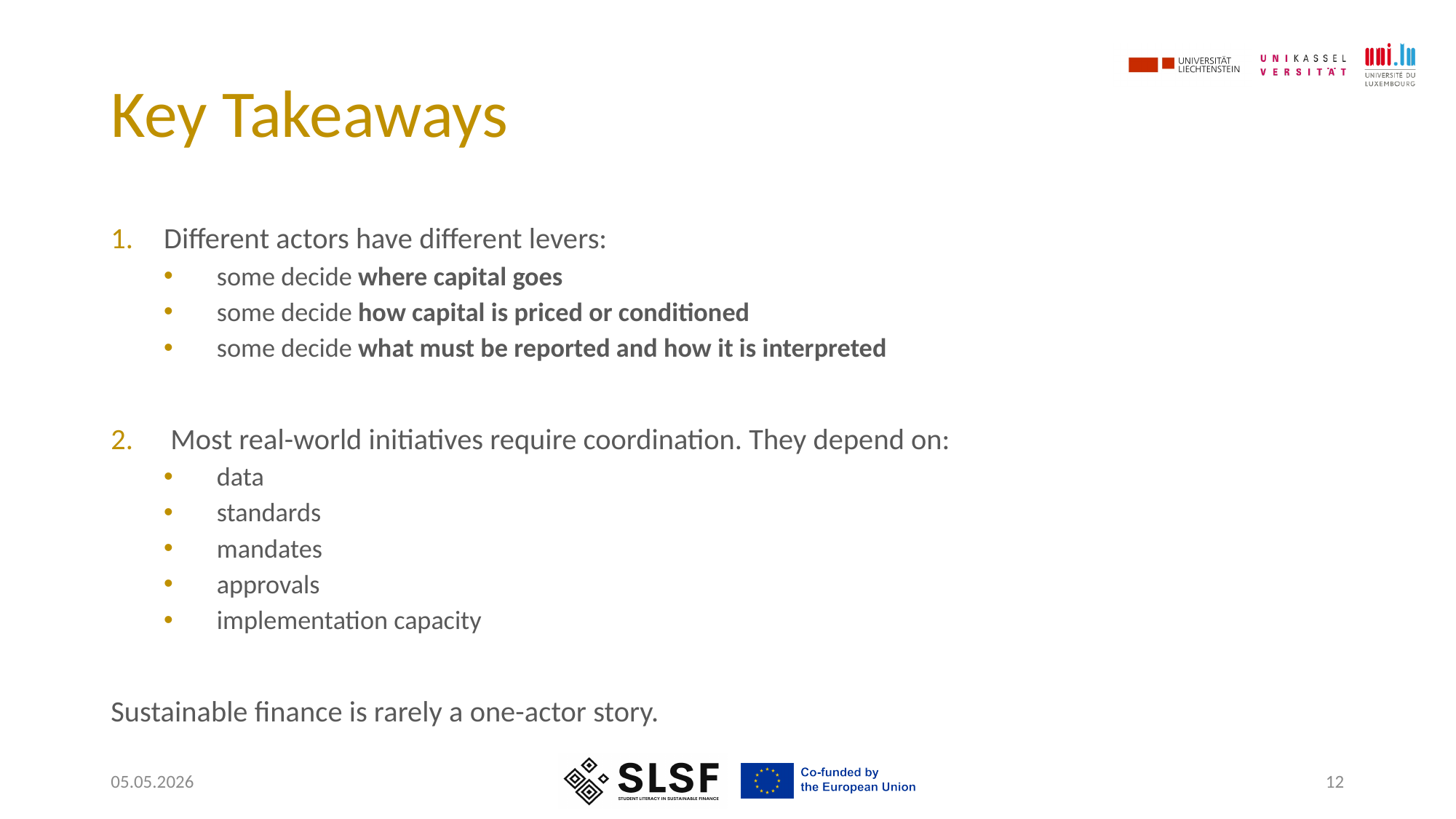

# Key Takeaways
Different actors have different levers:
some decide where capital goes
some decide how capital is priced or conditioned
some decide what must be reported and how it is interpreted

Most real-world initiatives require coordination. They depend on:
data
standards
mandates
approvals
implementation capacity

Sustainable finance is rarely a one-actor story.
05.05.2026
12